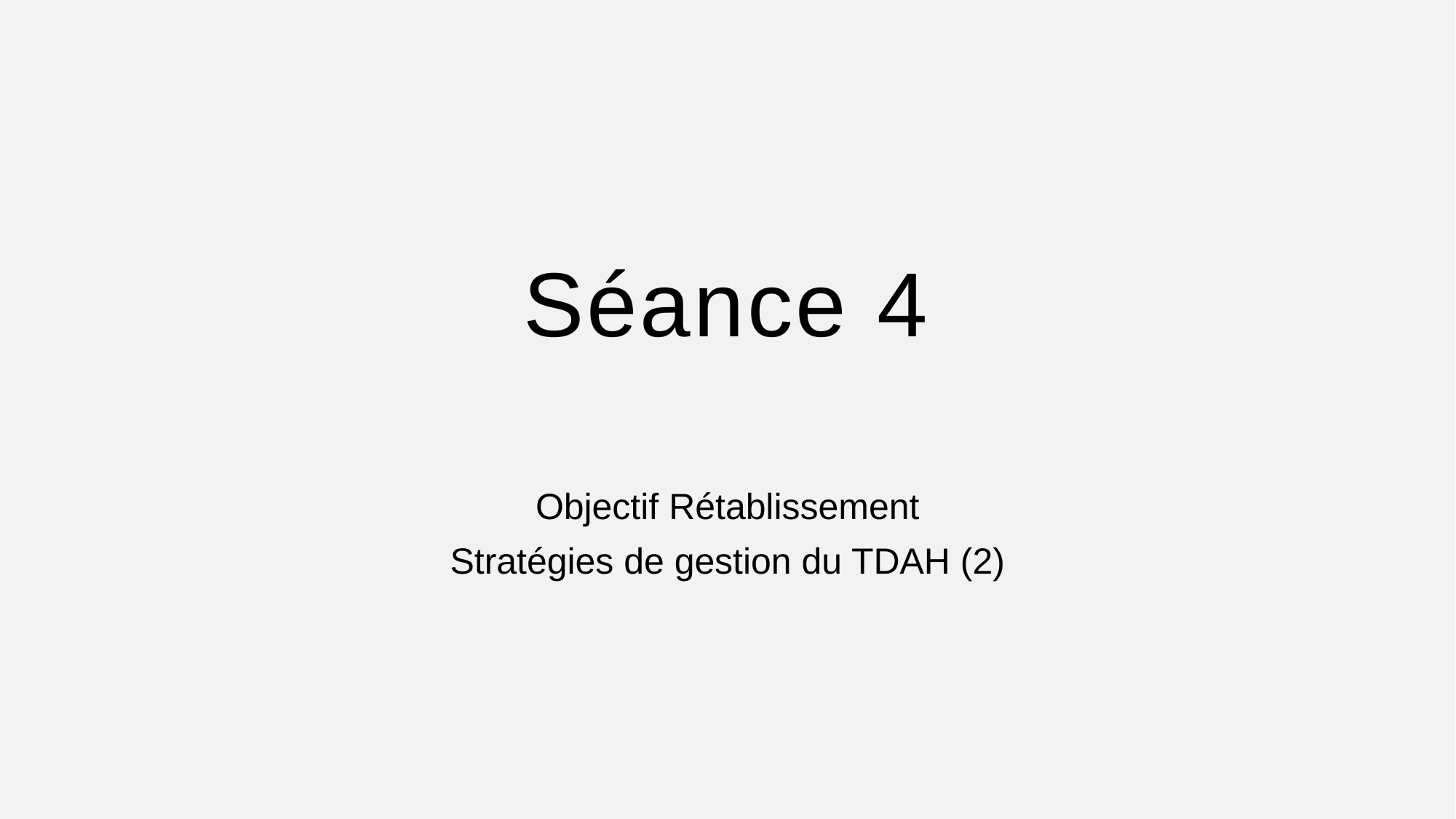

# Séance 4
Objectif Rétablissement
Stratégies de gestion du TDAH (2)